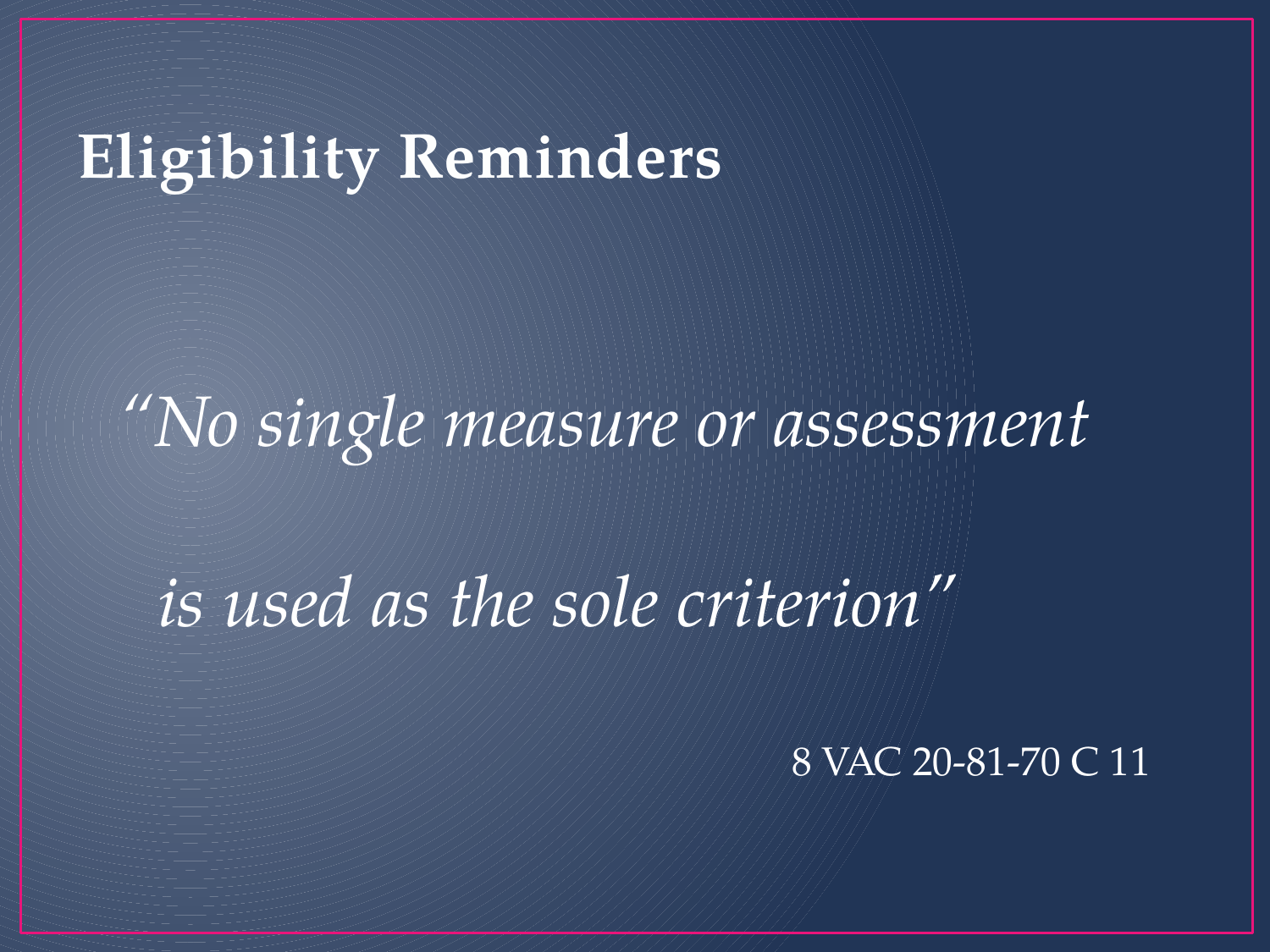

# Eligibility Reminders
“No single measure or assessment is used as the sole criterion”

8 VAC 20-81-70 C 11